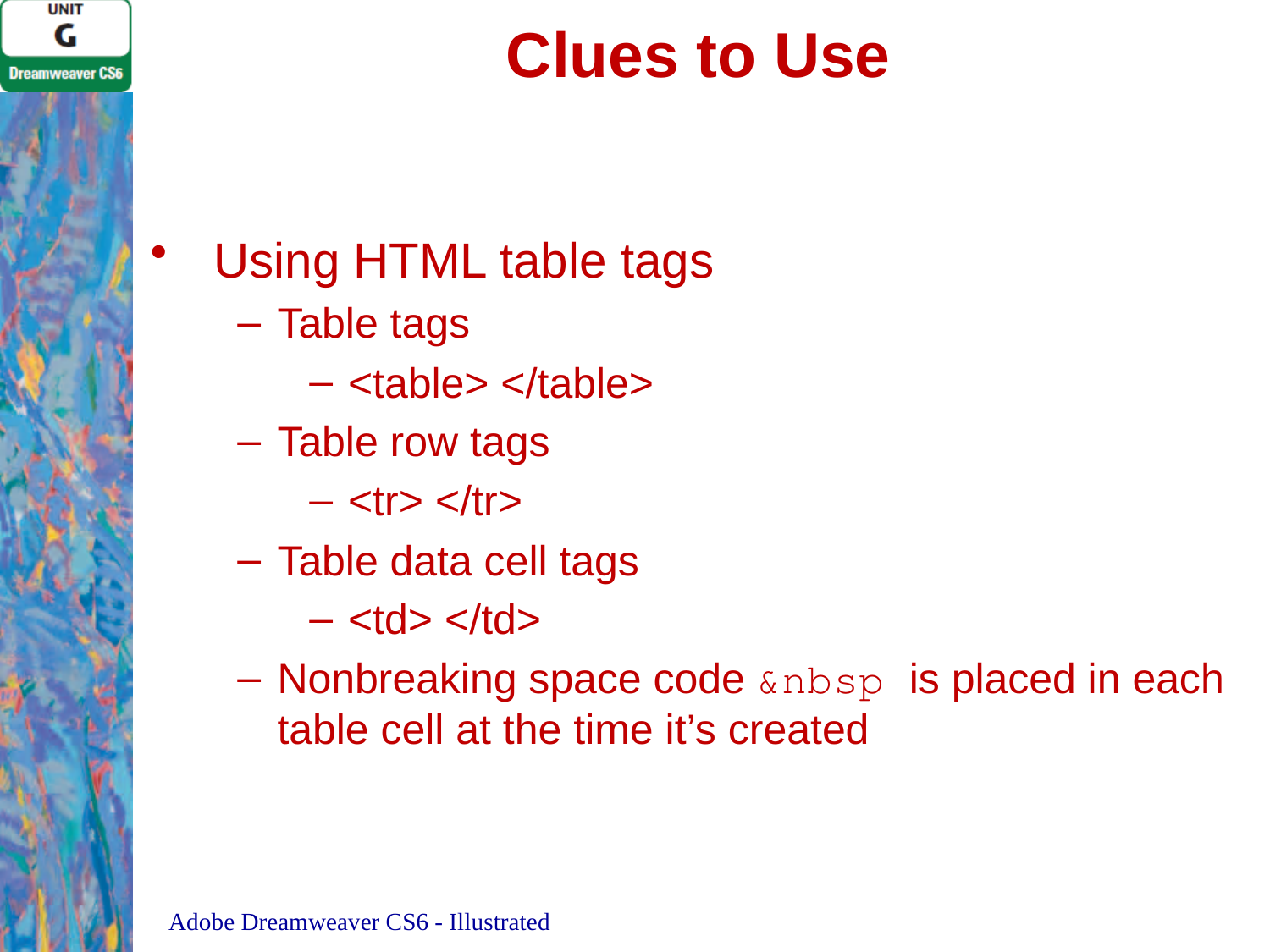

# Clues to Use
Using HTML table tags
Table tags
<table> </table>
Table row tags
<tr> </tr>
Table data cell tags
<td> </td>
Nonbreaking space code &nbsp is placed in each table cell at the time it’s created

Adobe Dreamweaver CS6 - Illustrated